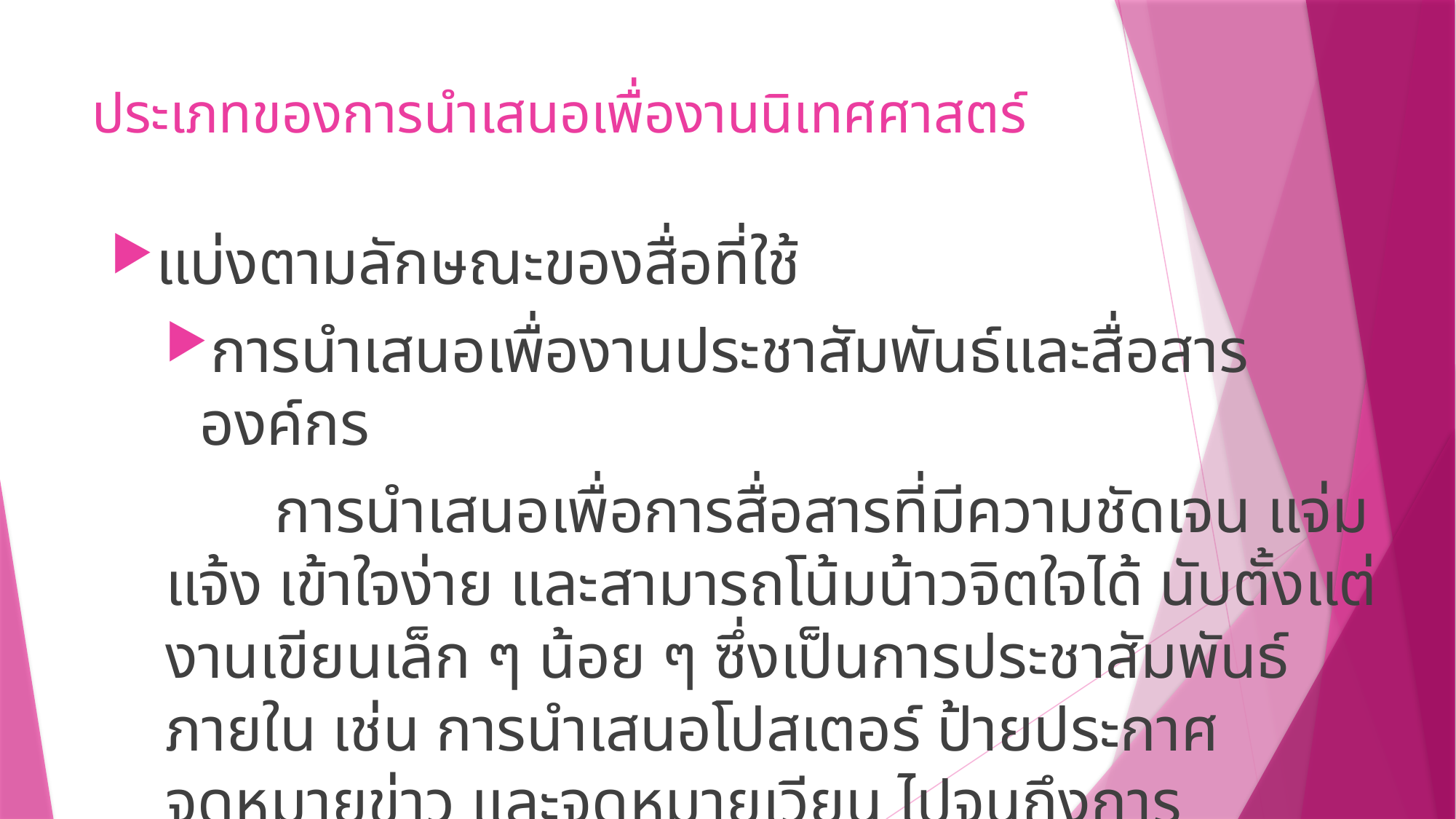

# ประเภทของการนำเสนอเพื่องานนิเทศศาสตร์
แบ่งตามลักษณะของสื่อที่ใช้
การนำเสนอเพื่องานประชาสัมพันธ์และสื่อสารองค์กร
	การนำเสนอเพื่อการสื่อสารที่มีความชัดเจน แจ่มแจ้ง เข้าใจง่าย และสามารถโน้มน้าวจิตใจได้ นับตั้งแต่งานเขียนเล็ก ๆ น้อย ๆ ซึ่งเป็นการประชาสัมพันธ์ภายใน เช่น การนำเสนอโปสเตอร์ ป้ายประกาศ จดหมายข่าว และจดหมายเวียน ไปจนถึงการประชาสัมพันธ์ภายนอก เช่น การนำเสนอข่าวสำหรับสื่อมวลชน และการนำเสนอบทความ เป็นต้น (วิภาณี แม้นอินทร์, 2560)